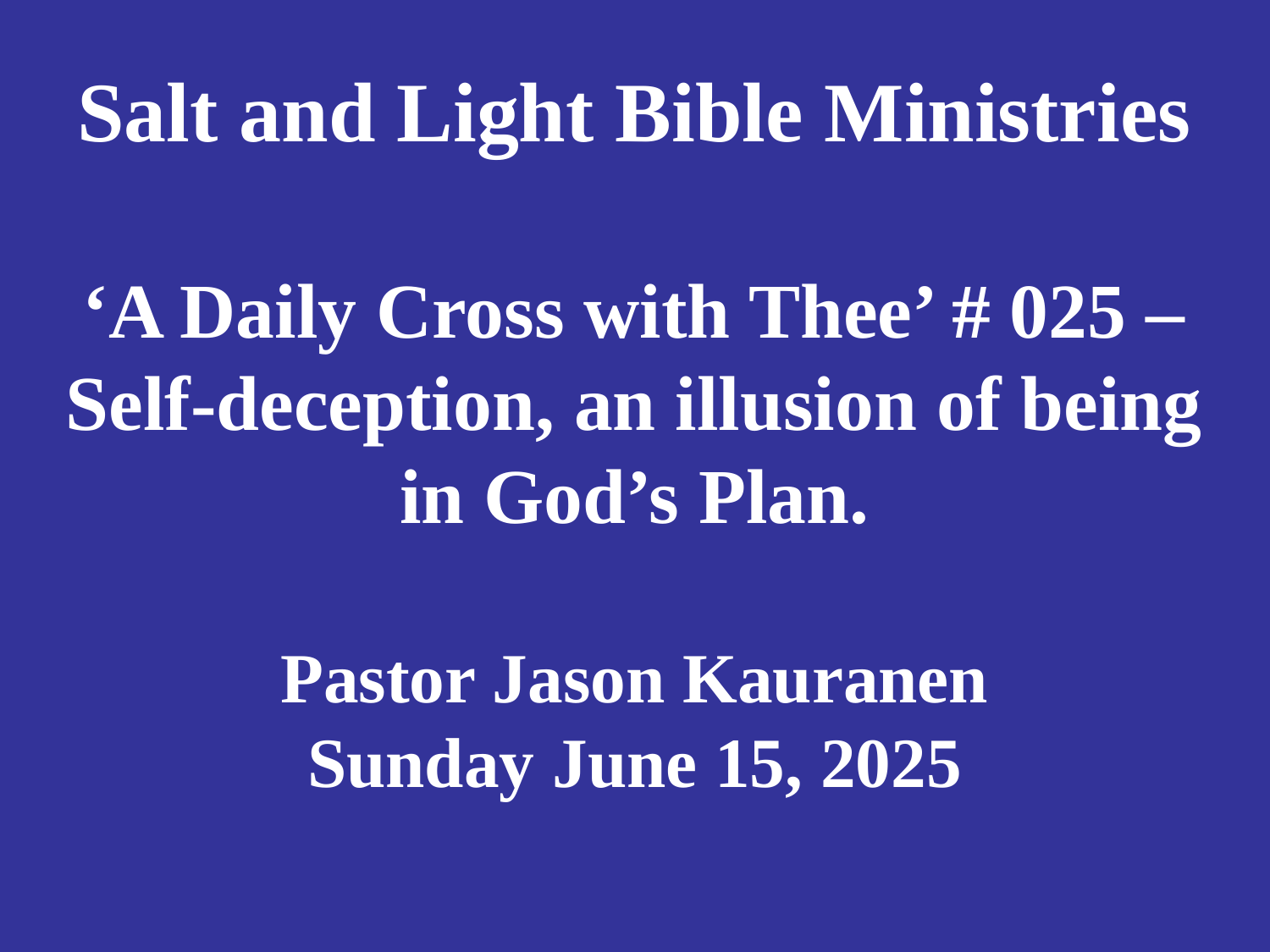

# Salt and Light Bible Ministries ‘A Daily Cross with Thee’ # 025 – Self-deception, an illusion of being in God’s Plan. Pastor Jason Kauranen Sunday June 15, 2025